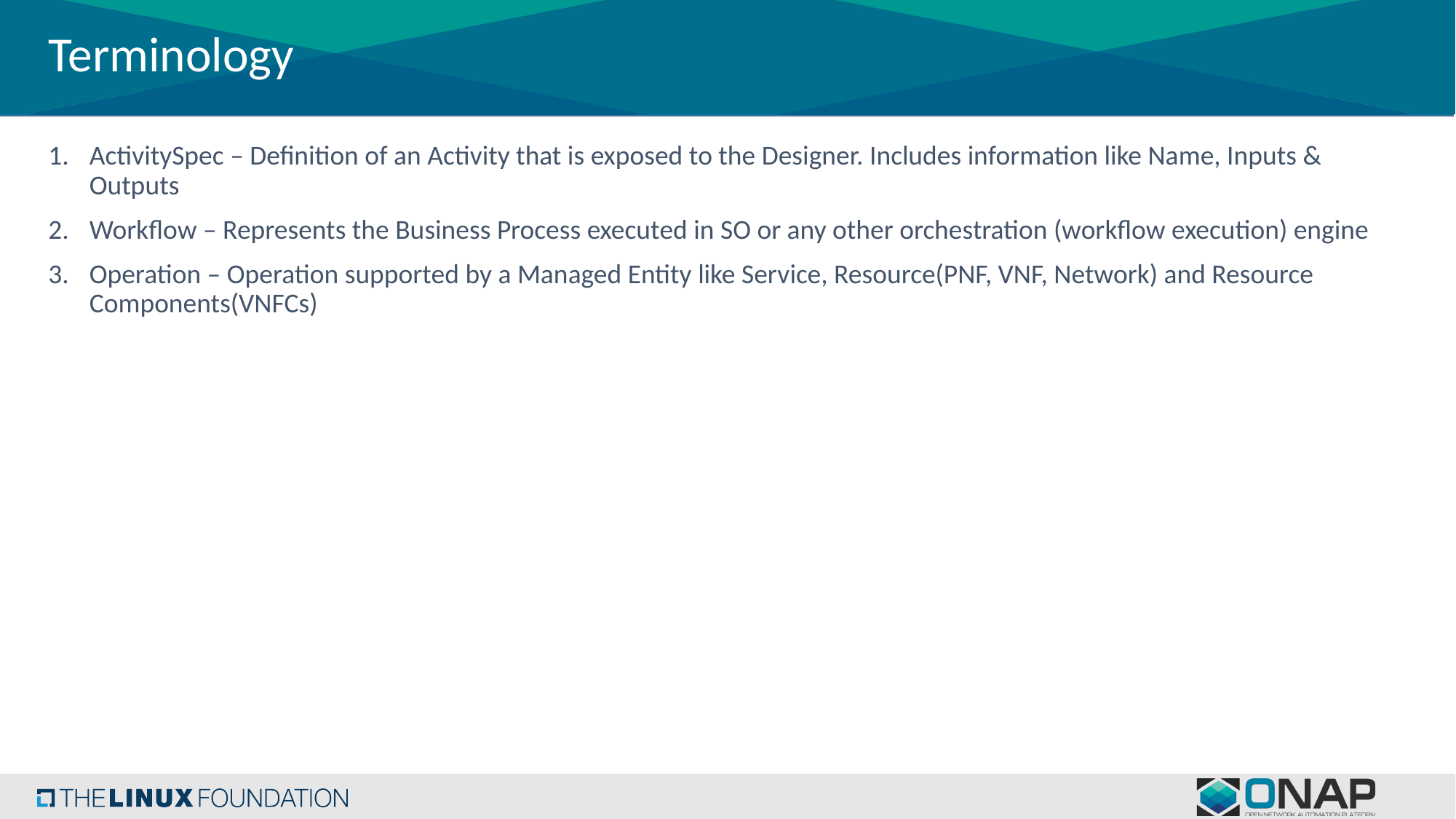

# Terminology
ActivitySpec – Definition of an Activity that is exposed to the Designer. Includes information like Name, Inputs & Outputs
Workflow – Represents the Business Process executed in SO or any other orchestration (workflow execution) engine
Operation – Operation supported by a Managed Entity like Service, Resource(PNF, VNF, Network) and Resource Components(VNFCs)